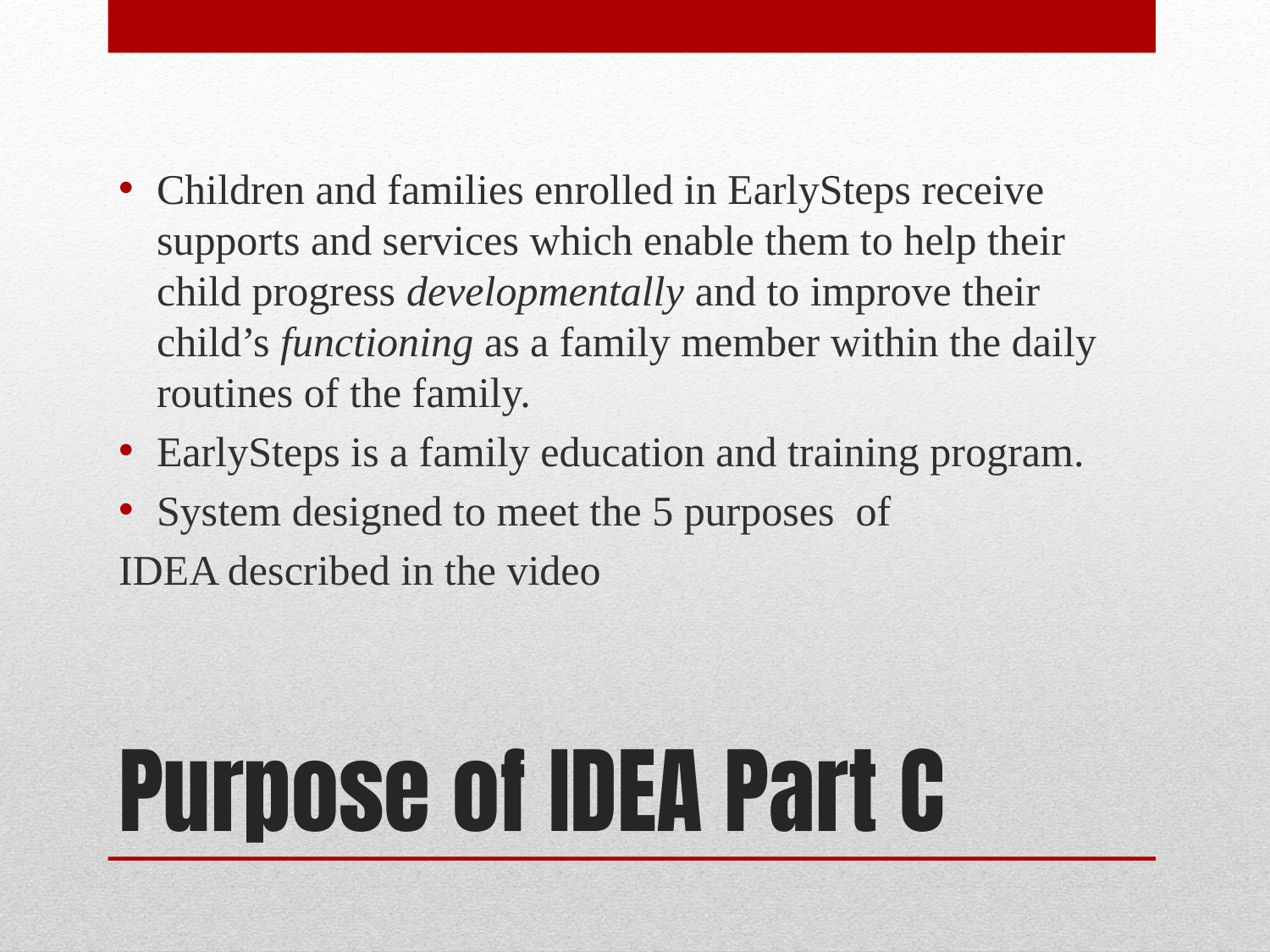

Children and families enrolled in EarlySteps receive supports and services which enable them to help their child progress developmentally and to improve their child’s functioning as a family member within the daily routines of the family.
EarlySteps is a family education and training program.
System designed to meet the 5 purposes  of
IDEA described in the video

# Purpose of IDEA Part C